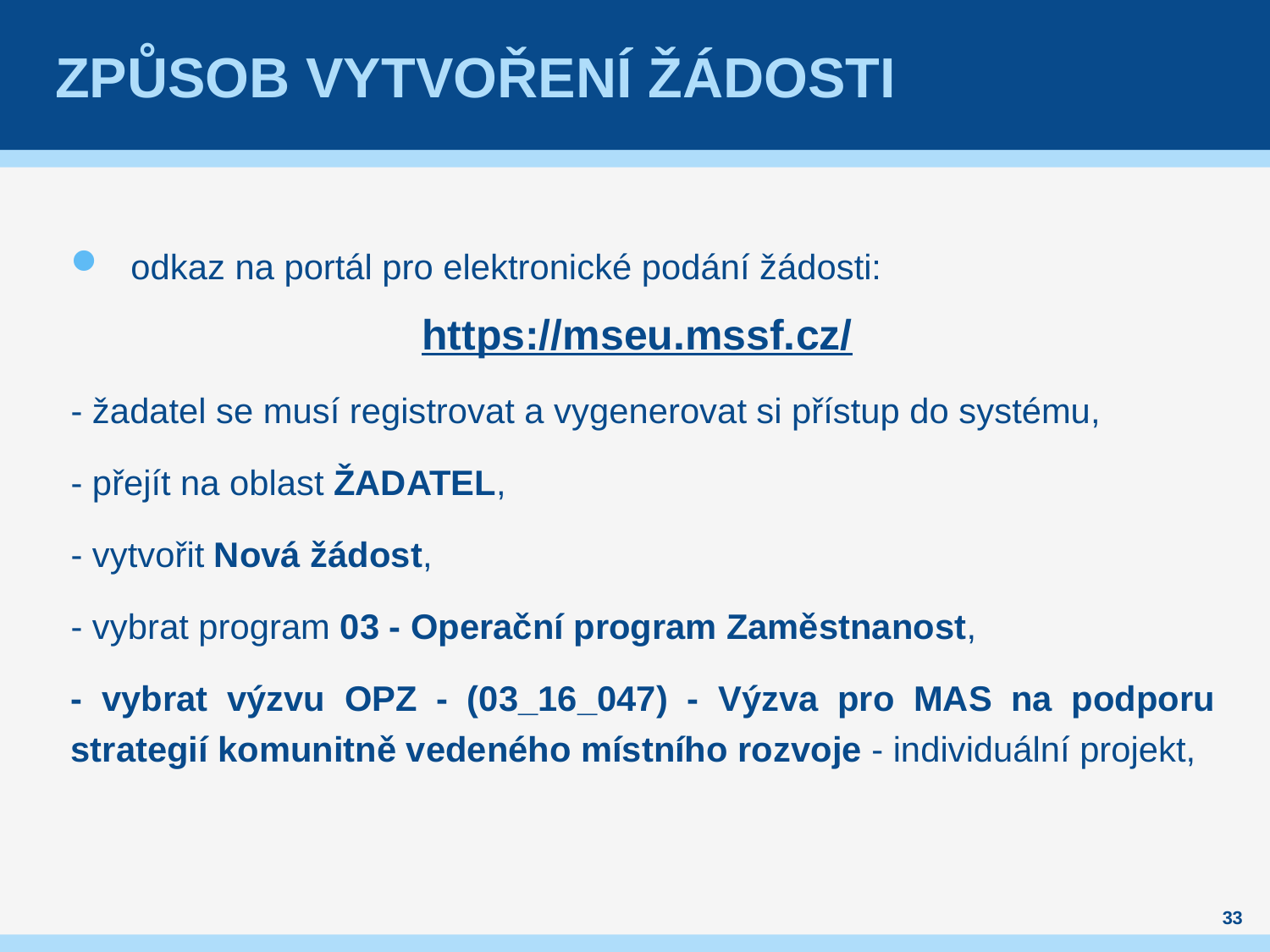

# Způsob vytvoření žádosti
odkaz na portál pro elektronické podání žádosti:
https://mseu.mssf.cz/
- žadatel se musí registrovat a vygenerovat si přístup do systému,
- přejít na oblast ŽADATEL,
- vytvořit Nová žádost,
- vybrat program 03 - Operační program Zaměstnanost,
- vybrat výzvu OPZ - (03_16_047) - Výzva pro MAS na podporu strategií komunitně vedeného místního rozvoje - individuální projekt,

33